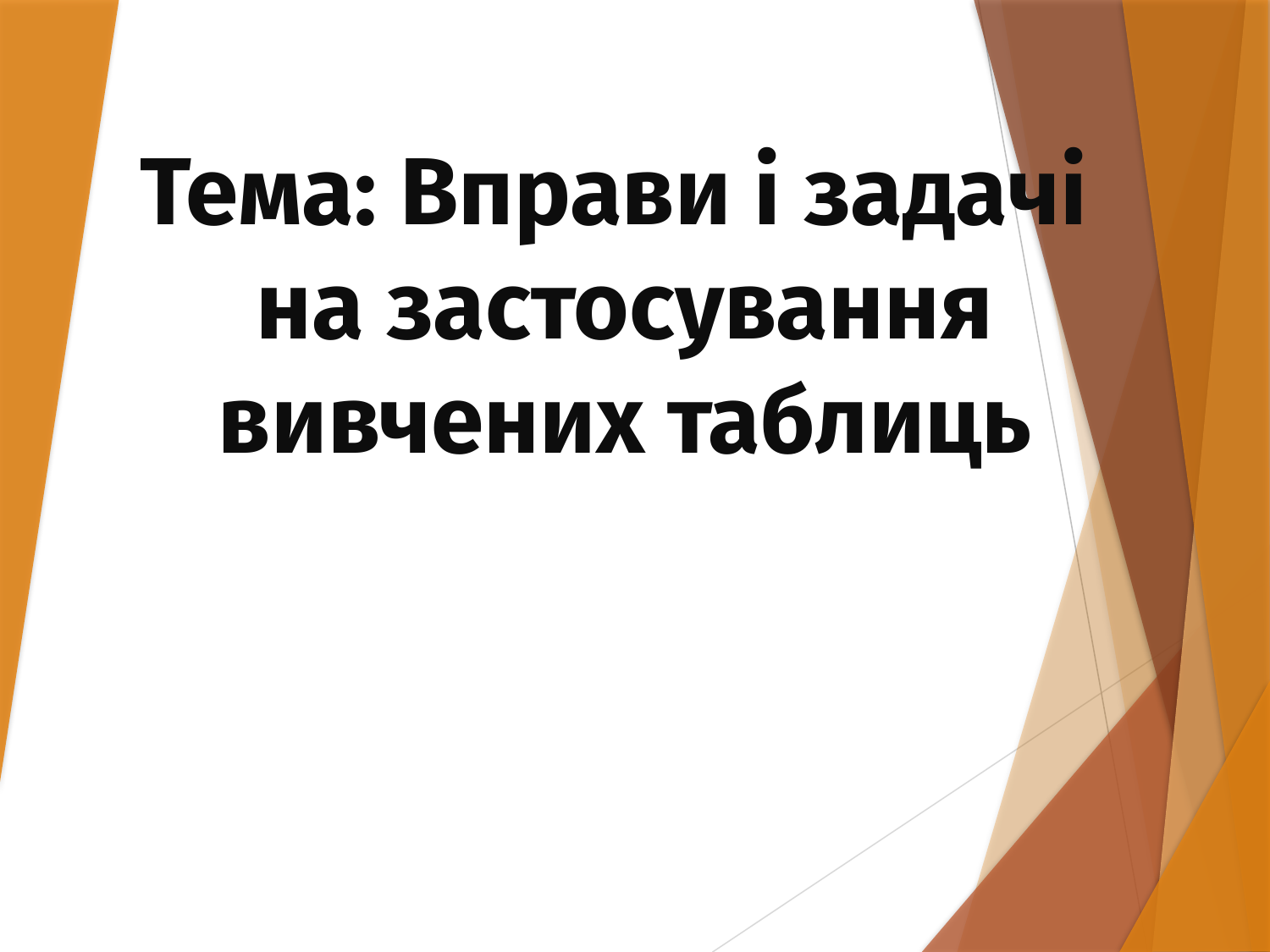

Тема: Вправи і задачі
 на застосування
 вивчених таблиць